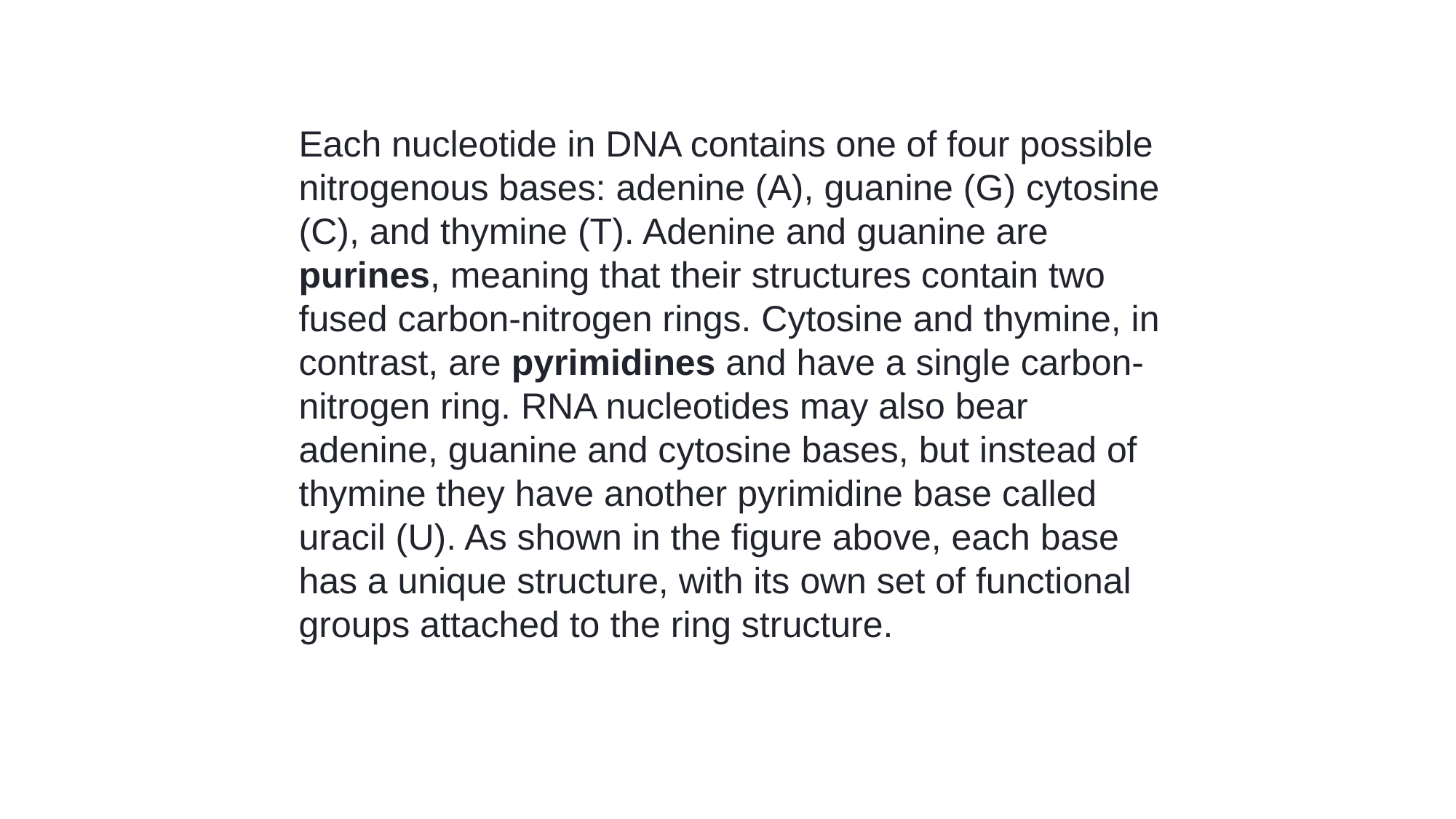

Each nucleotide in DNA contains one of four possible nitrogenous bases: adenine (A), guanine (G) cytosine (C), and thymine (T). Adenine and guanine are purines, meaning that their structures contain two fused carbon-nitrogen rings. Cytosine and thymine, in contrast, are pyrimidines and have a single carbon-nitrogen ring. RNA nucleotides may also bear adenine, guanine and cytosine bases, but instead of thymine they have another pyrimidine base called uracil (U). As shown in the figure above, each base has a unique structure, with its own set of functional groups attached to the ring structure.